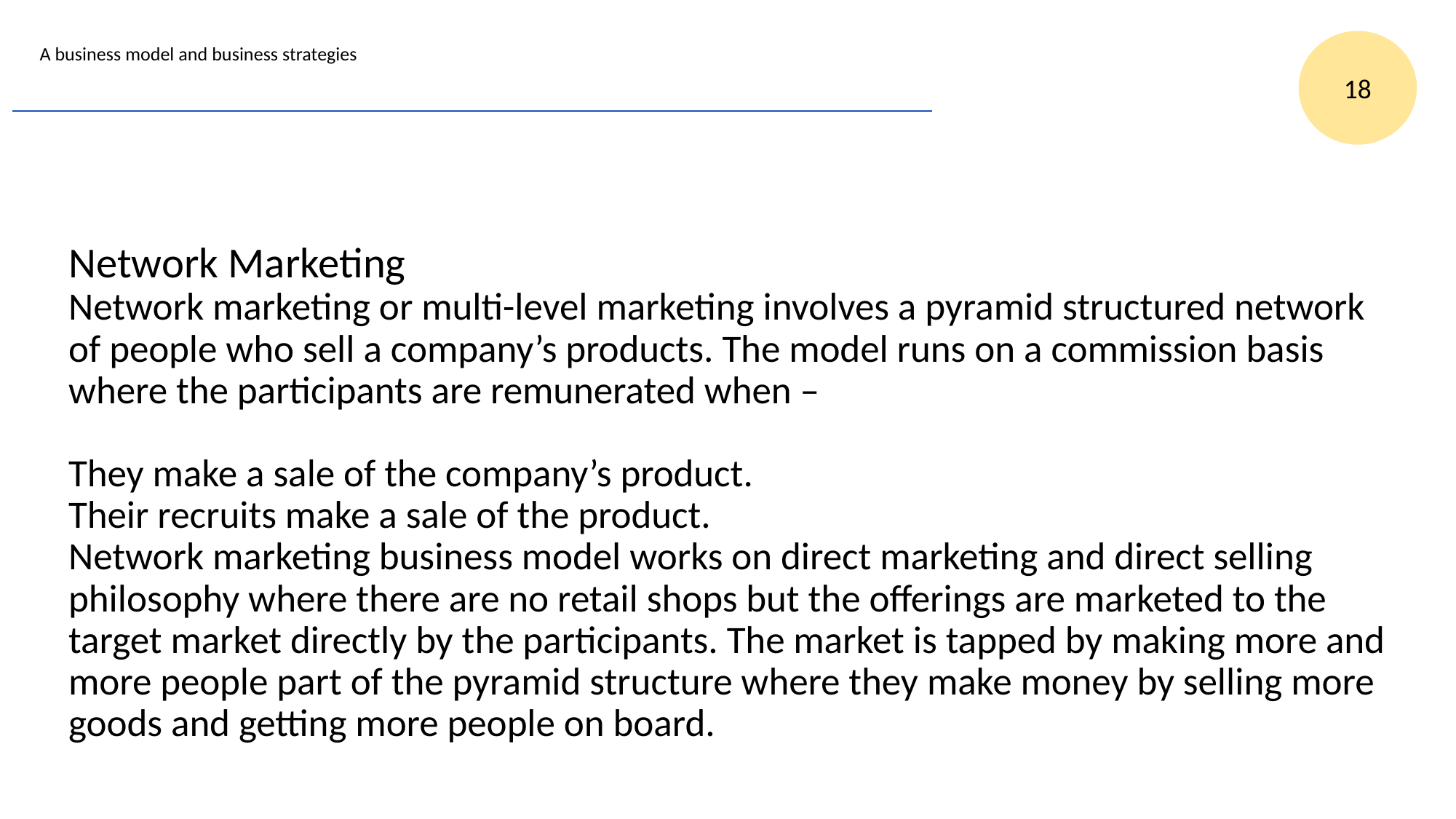

18
# A business model and business strategies
Network Marketing
Network marketing or multi-level marketing involves a pyramid structured network of people who sell a company’s products. The model runs on a commission basis where the participants are remunerated when –

They make a sale of the company’s product.
Their recruits make a sale of the product.
Network marketing business model works on direct marketing and direct selling philosophy where there are no retail shops but the offerings are marketed to the target market directly by the participants. The market is tapped by making more and more people part of the pyramid structure where they make money by selling more goods and getting more people on board.